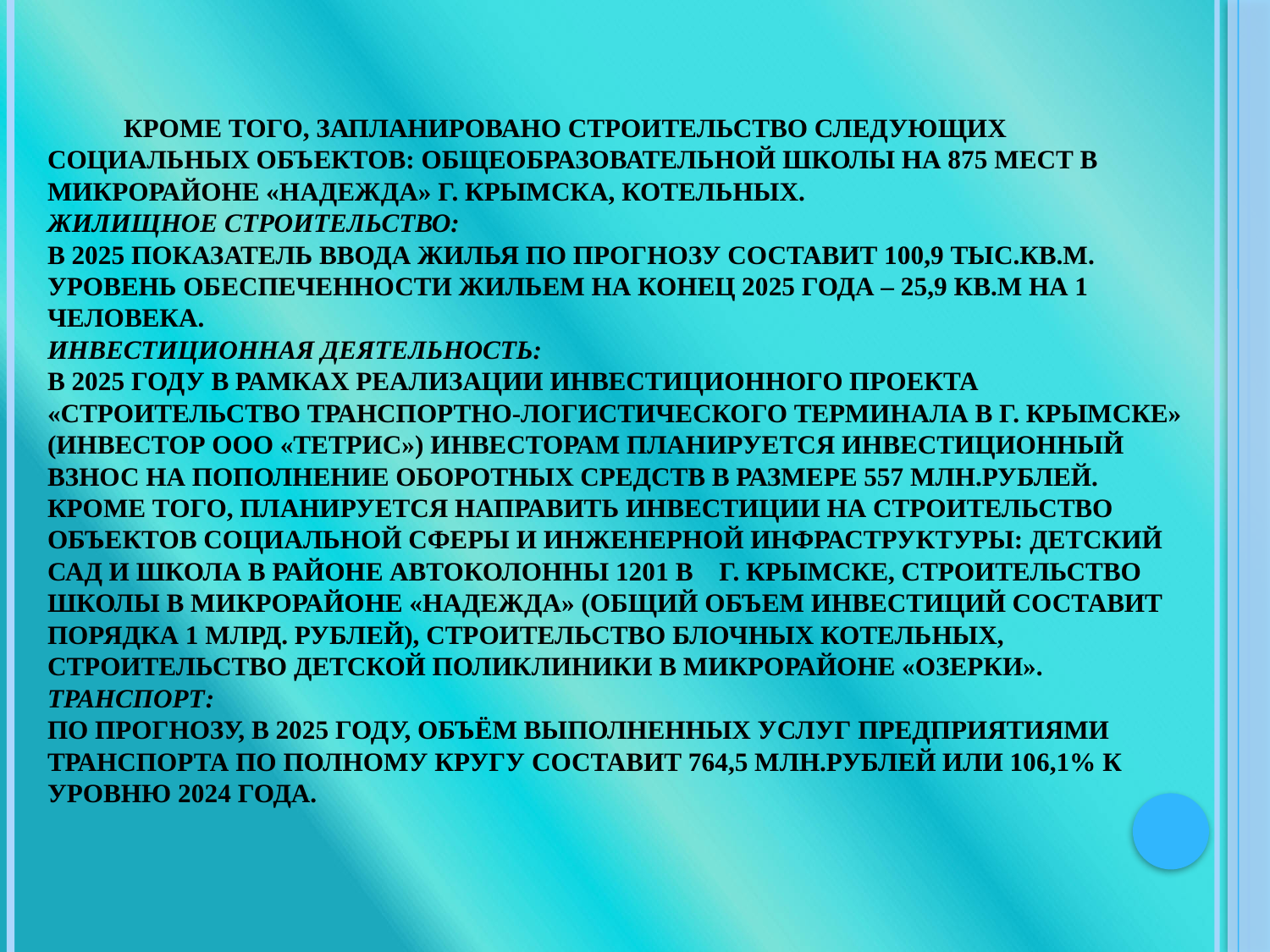

# Кроме того, запланировано строительство следующих социальных объектов: общеобразовательной школы на 875 мест в микрорайоне «Надежда» г. Крымска, котельных. Жилищное строительство: В 2025 показатель ввода жилья по прогнозу составит 100,9 тыс.кв.м. Уровень обеспеченности жильем на конец 2025 года – 25,9 кв.м на 1 человека. Инвестиционная деятельность: В 2025 году в рамках реализации инвестиционного проекта «Строительство транспортно-логистического терминала в г. Крымске» (инвестор ООО «Тетрис») инвесторам планируется инвестиционный взнос на пополнение оборотных средств в размере 557 млн.рублей. Кроме того, планируется направить инвестиции на строительство объектов социальной сферы и инженерной инфраструктуры: детский сад и школа в районе Автоколонны 1201 в    г. Крымске, строительство школы в микрорайоне «Надежда» (общий объем инвестиций составит порядка 1 млрд. рублей), строительство блочных котельных, строительство детской поликлиники в микрорайоне «Озерки». Транспорт: По прогнозу, в 2025 году, объём выполненных услуг предприятиями транспорта по полному кругу составит 764,5 млн.рублей или 106,1% к уровню 2024 года.